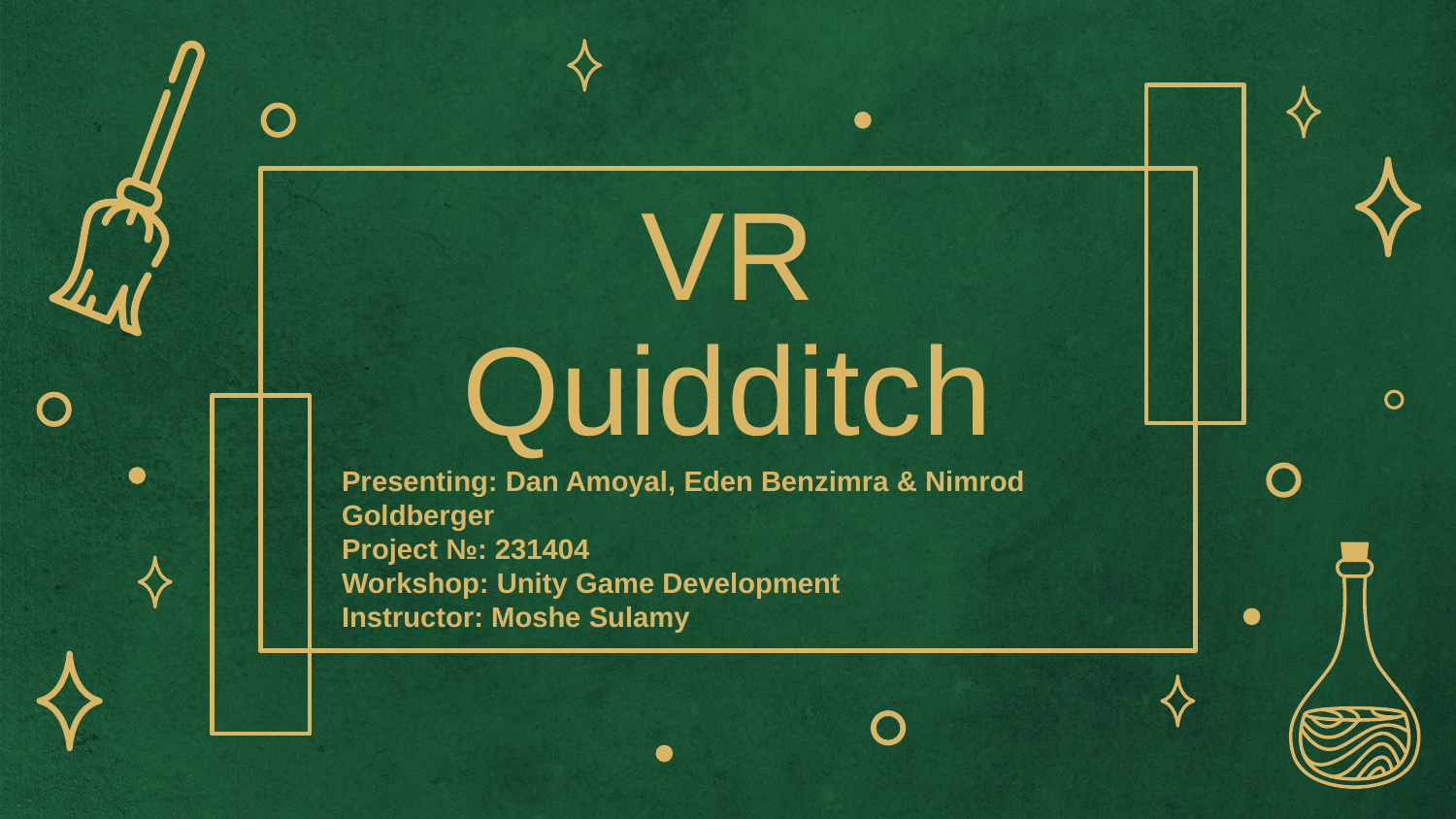

# VR
Quidditch

Presenting: Dan Amoyal, Eden Benzimra & Nimrod Goldberger
Project №: 231404
Workshop: Unity Game Development
Instructor: Moshe Sulamy